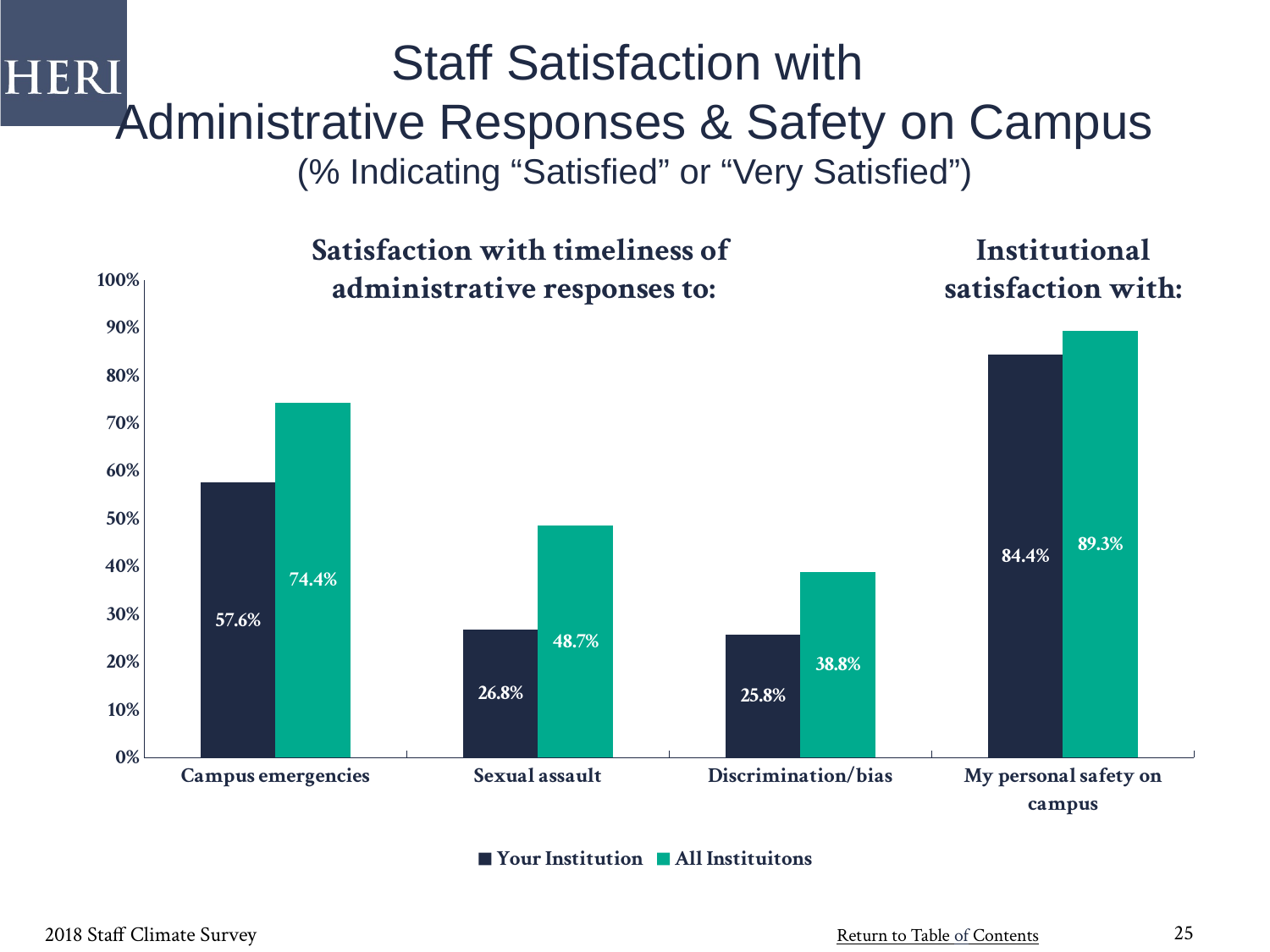

# Staff Satisfaction with Administrative Responses & Safety on Campus (% Indicating “Satisfied” or “Very Satisfied”)
Institutional satisfaction with:
Satisfaction with timeliness of
administrative responses to:

### Chart

| Category | Your Institution | All Instituitons |
|---|---|---|
| Campus emergencies | 0.576 | 0.744 |
| Sexual assault | 0.268 | 0.487 |
| Discrimination/bias | 0.258 | 0.388 |
| My personal safety on campus | 0.844 | 0.893 |
2018 Staff Climate Survey
25